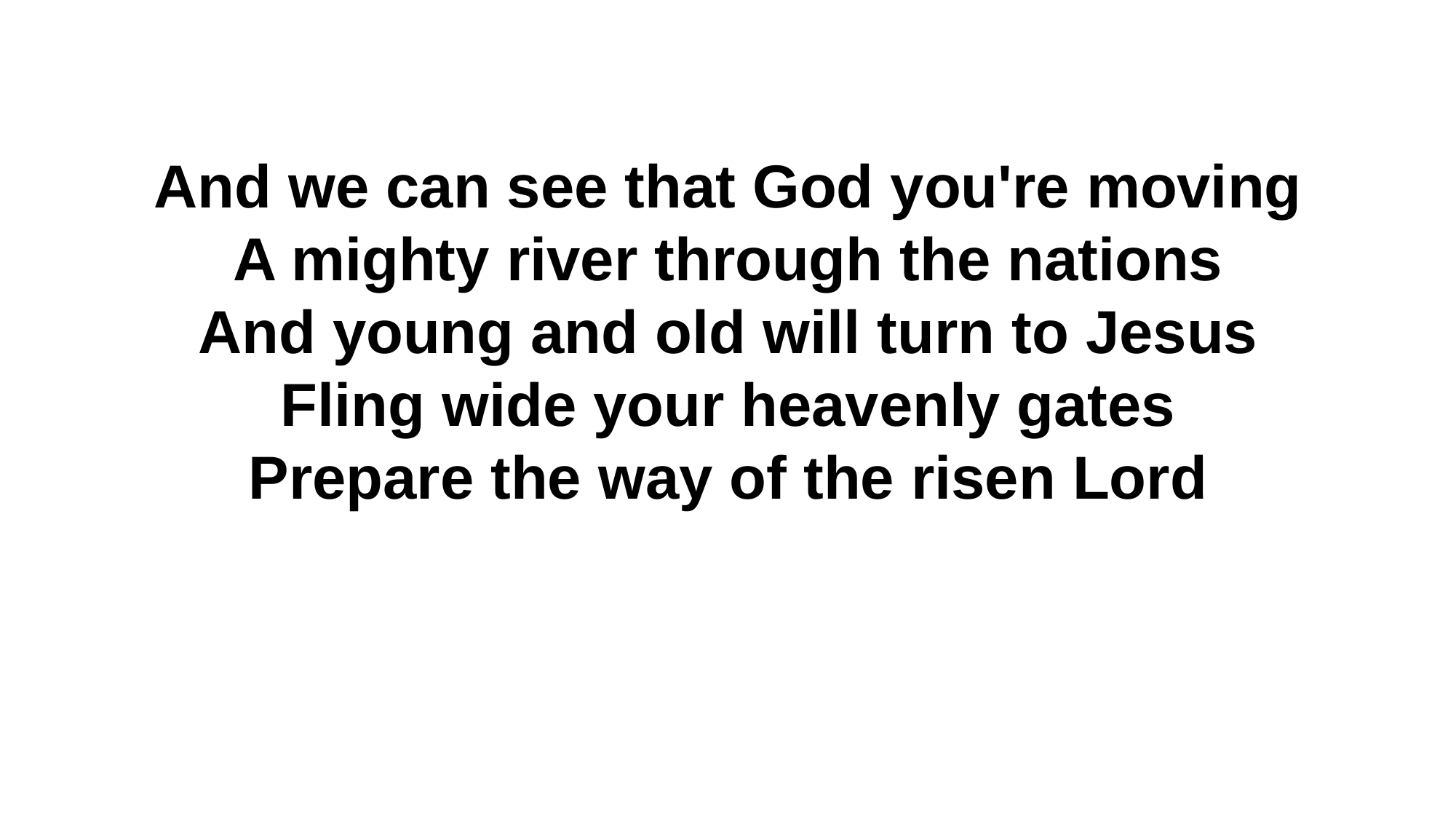

# And we can see that God you're moving A mighty river through the nations And young and old will turn to Jesus Fling wide your heavenly gates Prepare the way of the risen Lord